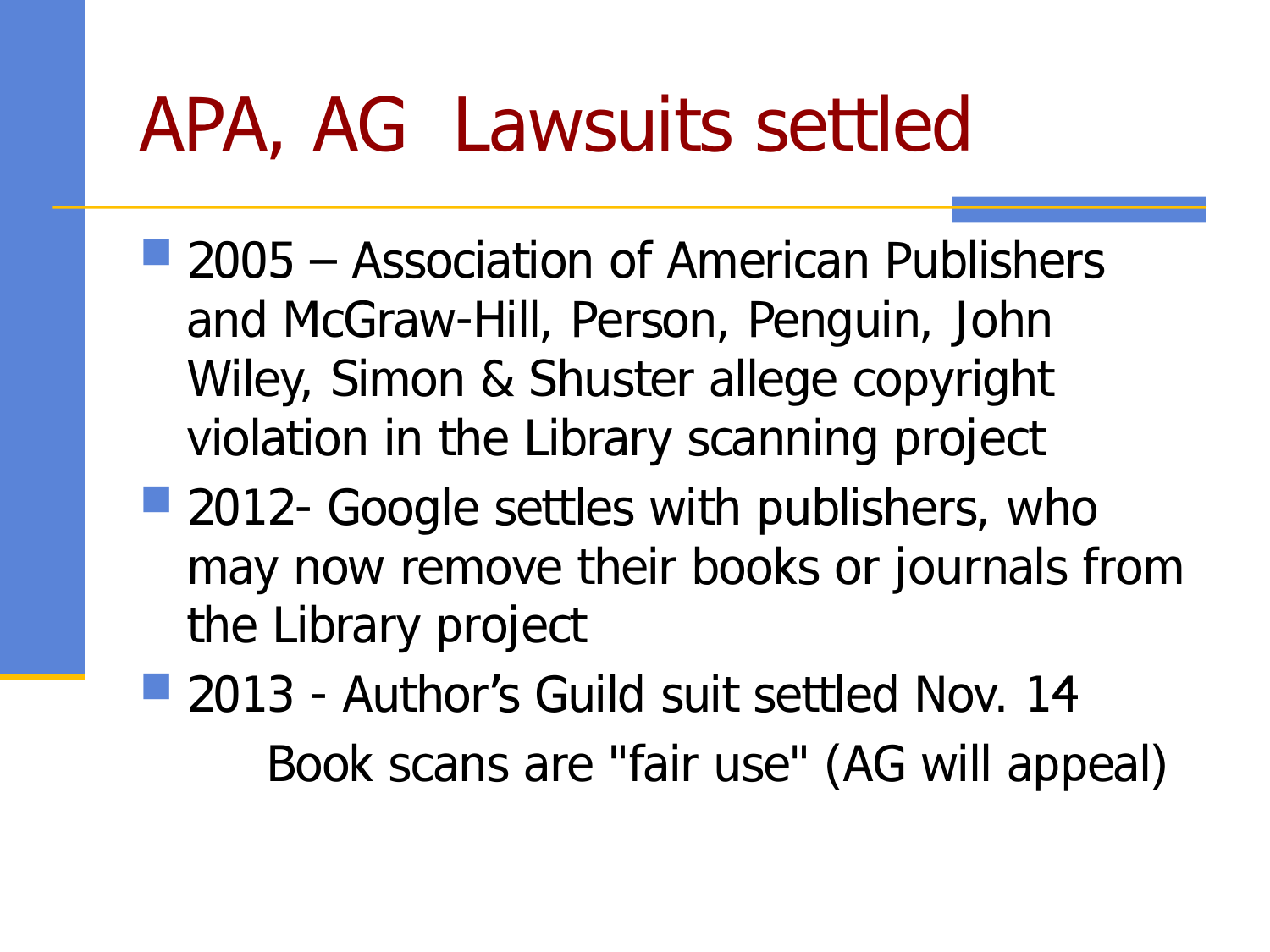

# APA, AG  Lawsuits settled
2005 – Association of American Publishers and McGraw-Hill, Person, Penguin, John Wiley, Simon & Shuster allege copyright violation in the Library scanning project
2012- Google settles with publishers, who may now remove their books or journals from the Library project
2013 - Author’s Guild suit settled Nov. 14
	Book scans are "fair use" (AG will appeal)